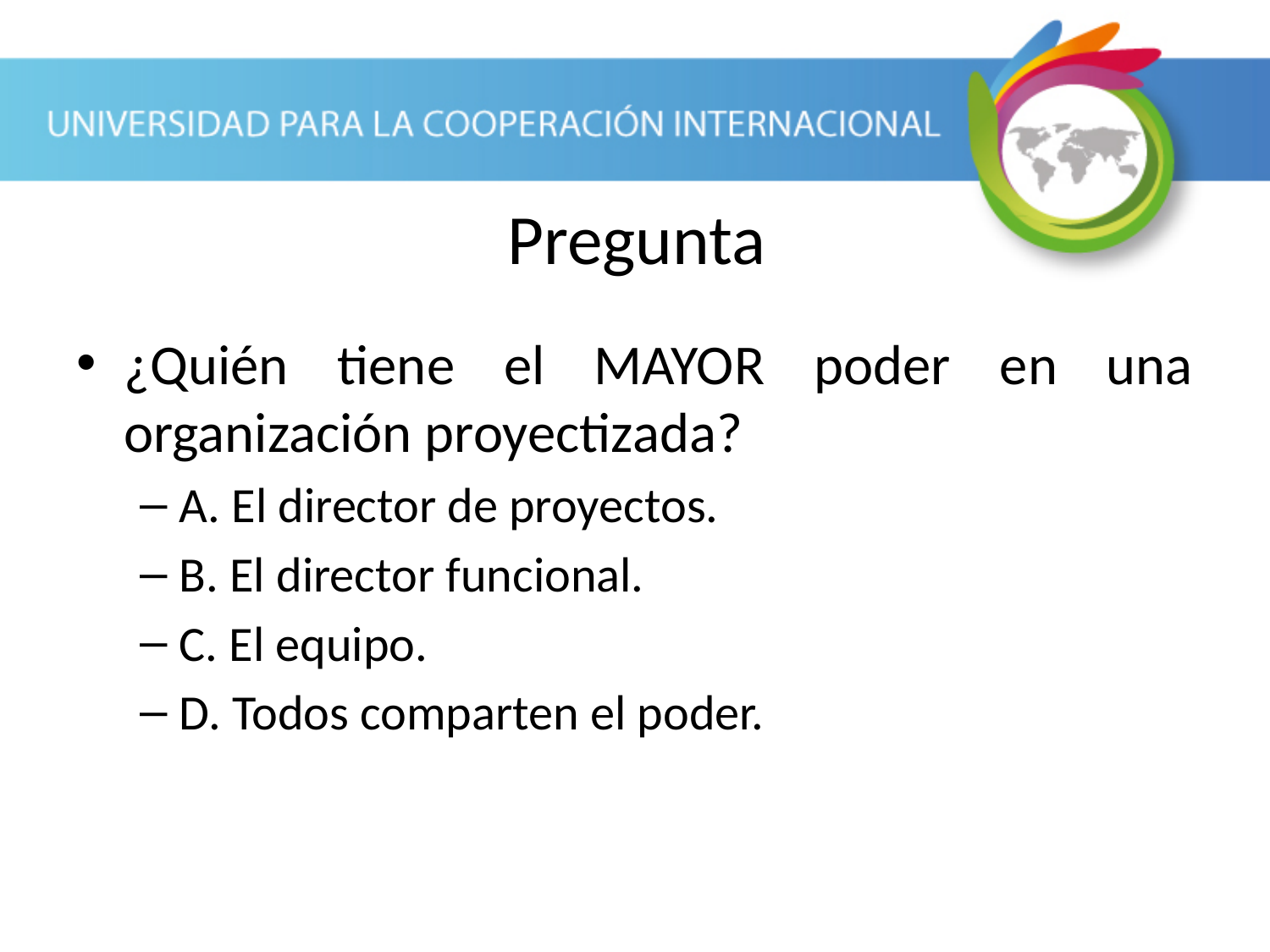

Pregunta
¿Quién tiene el MAYOR poder en una organización proyectizada?
A. El director de proyectos.
B. El director funcional.
C. El equipo.
D. Todos comparten el poder.